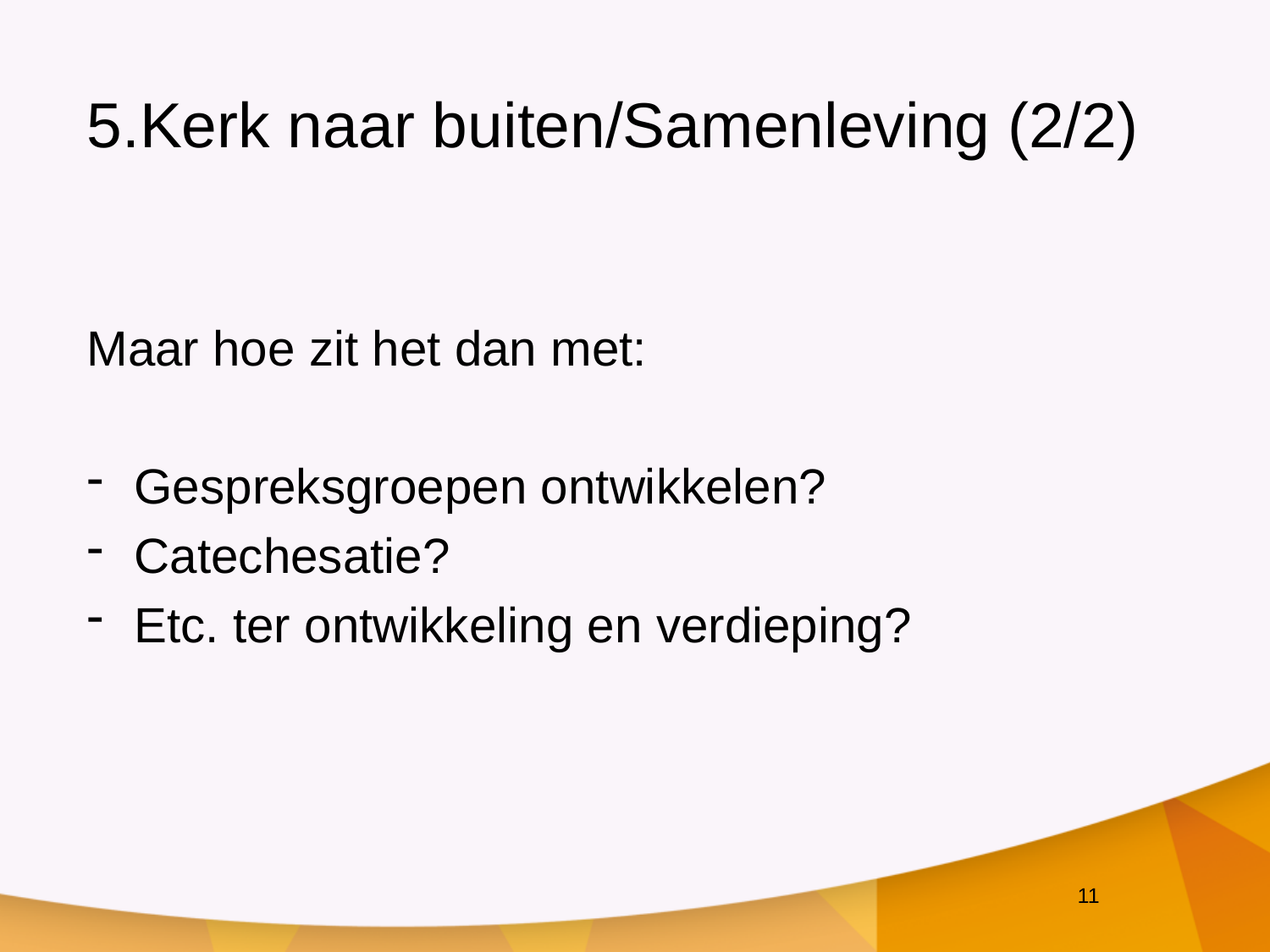

# 5.Kerk naar buiten/Samenleving (2/2)

Maar hoe zit het dan met:

Gespreksgroepen ontwikkelen?
Catechesatie?
Etc. ter ontwikkeling en verdieping?